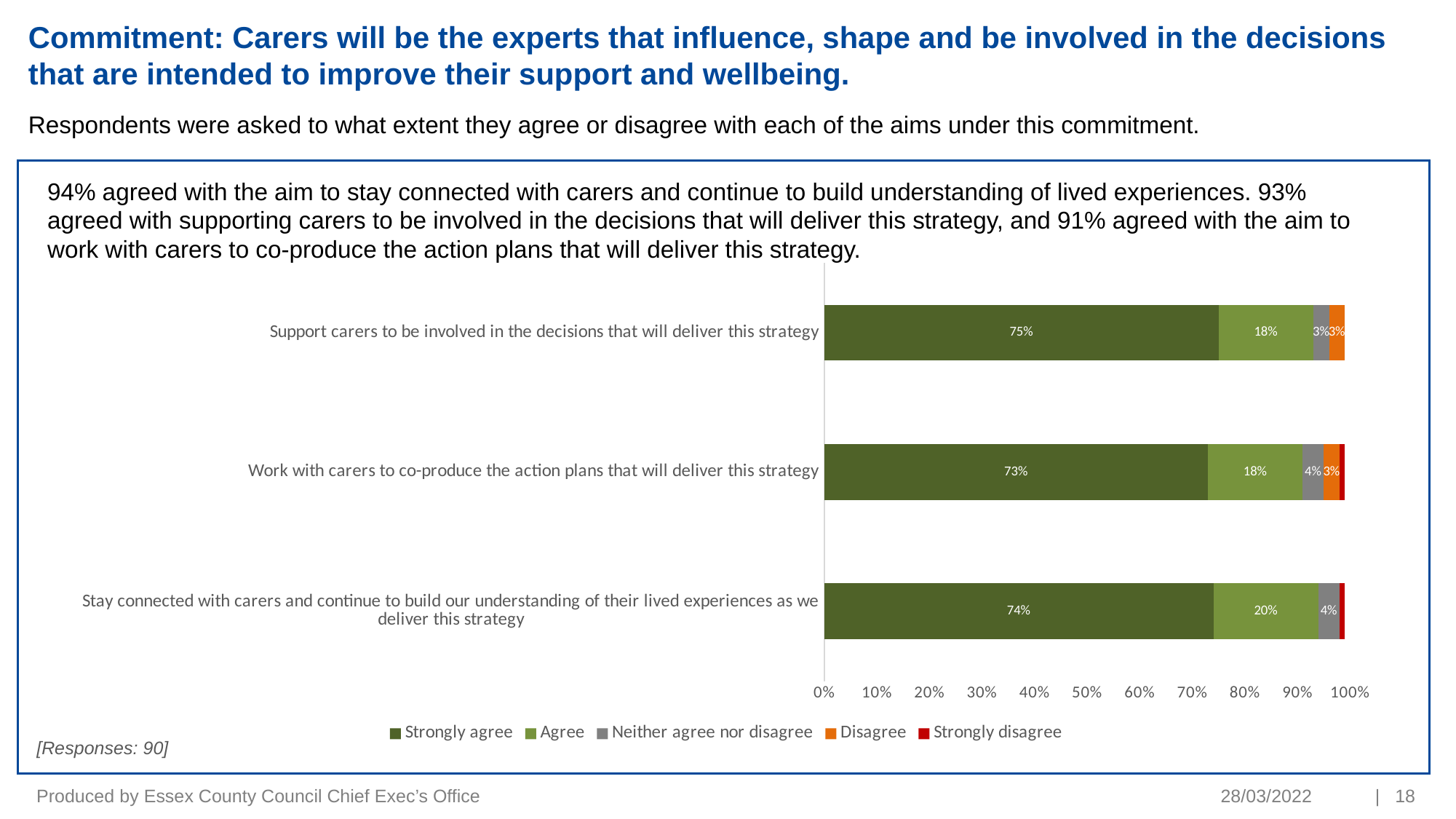

# Commitment: Carers will be the experts that influence, shape and be involved in the decisions that are intended to improve their support and wellbeing.
Respondents were asked to what extent they agree or disagree with each of the aims under this commitment.

94% agreed with the aim to stay connected with carers and continue to build understanding of lived experiences. 93% agreed with supporting carers to be involved in the decisions that will deliver this strategy, and 91% agreed with the aim to work with carers to co-produce the action plans that will deliver this strategy.

### Chart

| Category | Strongly agree | Agree | Neither agree nor disagree | Disagree | Strongly disagree |
|---|---|---|---|---|---|
| Stay connected with carers and continue to build our understanding of their lived experiences as we deliver this strategy | 0.74 | 0.2 | 0.04 | 0.0 | 0.01 |
| Work with carers to co-produce the action plans that will deliver this strategy | 0.73 | 0.18 | 0.04 | 0.03 | 0.01 |
| Support carers to be involved in the decisions that will deliver this strategy | 0.75 | 0.18 | 0.03 | 0.03 | 0.0 |
[Responses: 90]
Produced by Essex County Council Chief Exec’s Office
28/03/2022
|   18